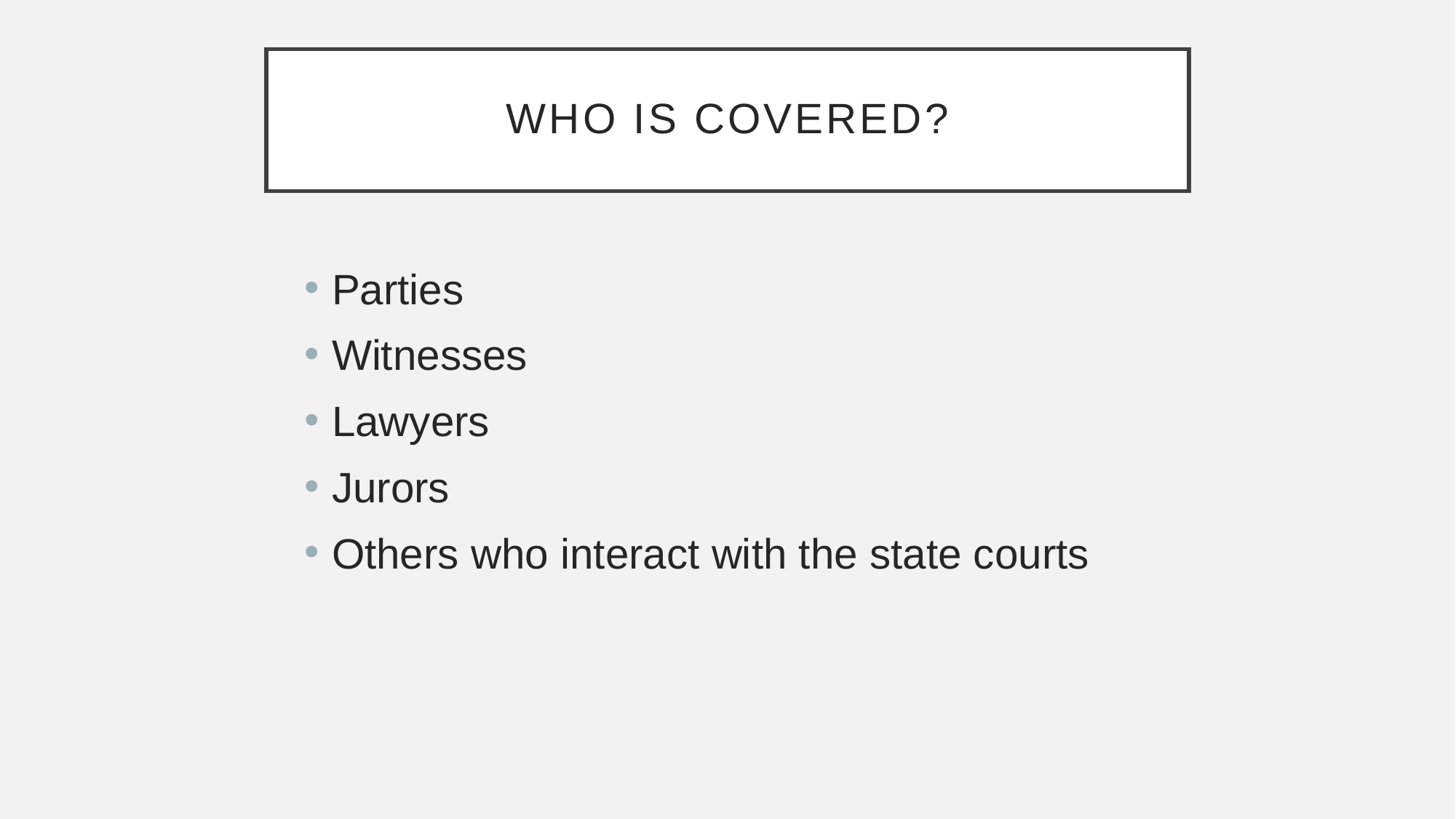

# Who is covered?
Parties
Witnesses
Lawyers
Jurors
Others who interact with the state courts